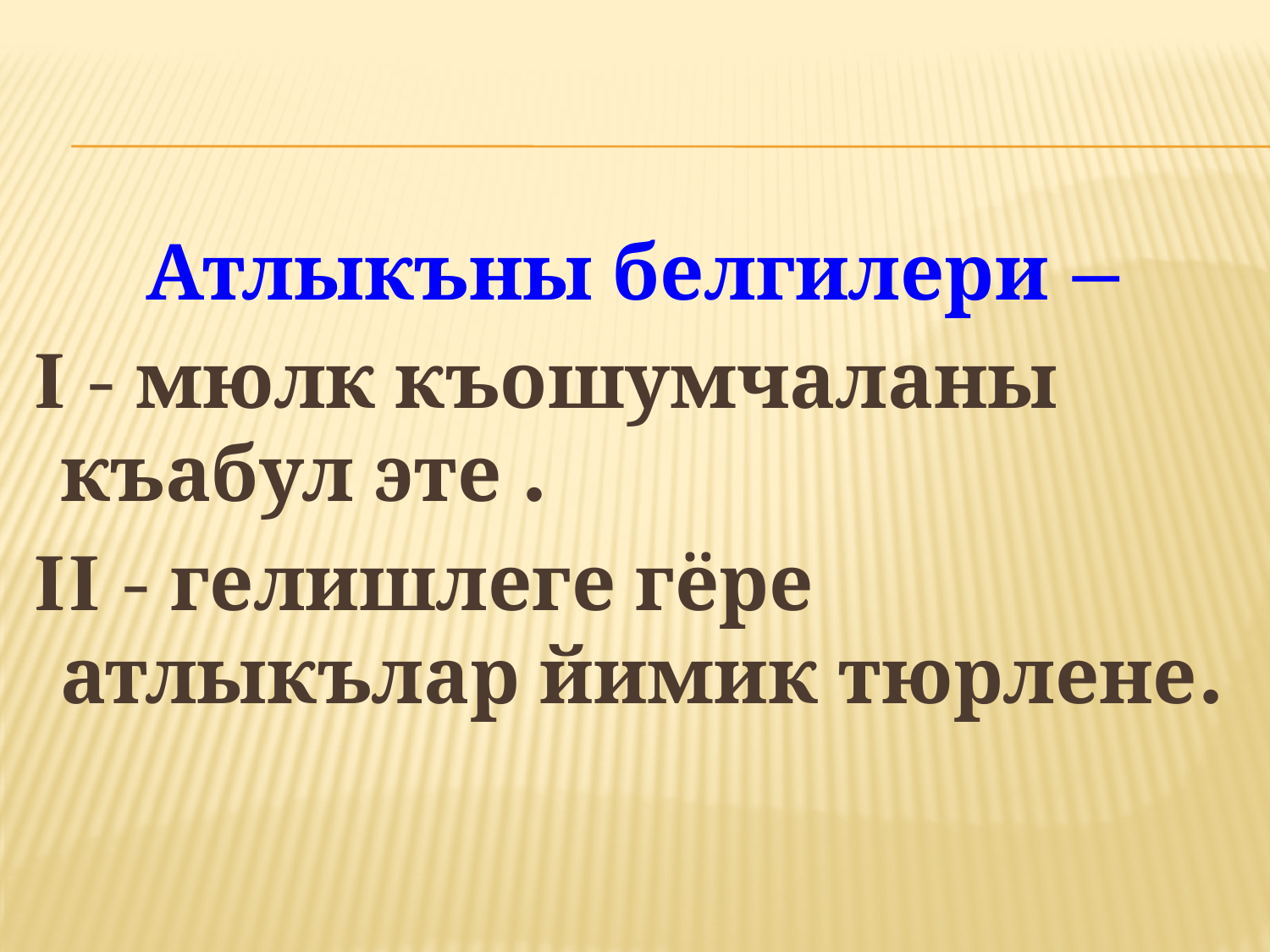

Атлыкъны белгилери –
 I - мюлк къошумчаланы къабул эте .
 II - гелишлеге гёре атлыкълар йимик тюрлене.